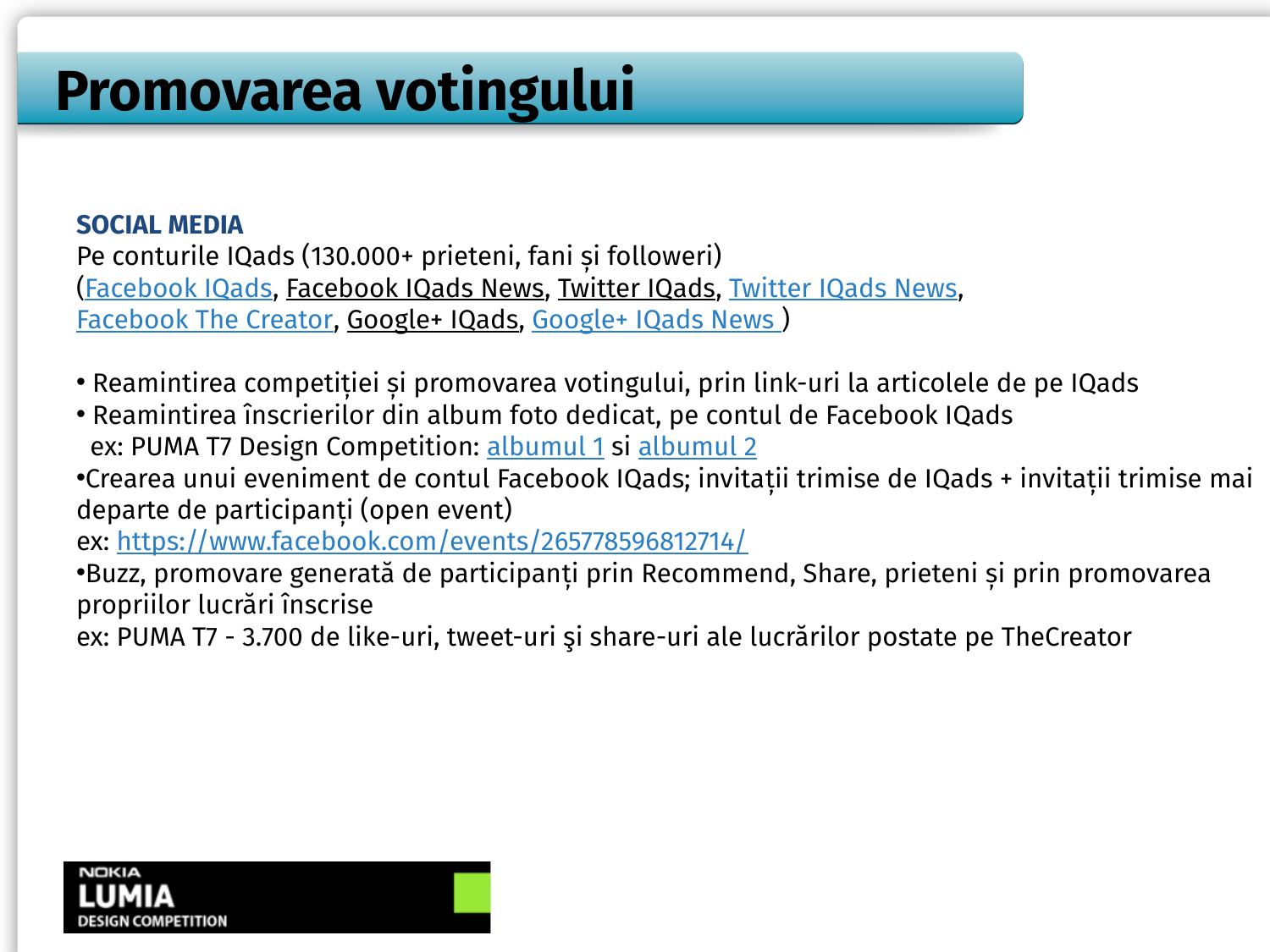

# Promovarea votingului
SOCIAL MEDIA
Pe conturile IQads (130.000+ prieteni, fani și followeri)
(Facebook IQads, Facebook IQads News, Twitter IQads, Twitter IQads News,
Facebook The Creator, Google+ IQads, Google+ IQads News )

 Reamintirea competiției și promovarea votingului, prin link-uri la articolele de pe IQads
 Reamintirea înscrierilor din album foto dedicat, pe contul de Facebook IQads
  ex: PUMA T7 Design Competition: albumul 1 si albumul 2
Crearea unui eveniment de contul Facebook IQads; invitaţii trimise de IQads + invitaţii trimise mai departe de participanţi (open event)
ex: https://www.facebook.com/events/265778596812714/
Buzz, promovare generată de participanţi prin Recommend, Share, prieteni şi prin promovarea propriilor lucrări înscrise
ex: PUMA T7 - 3.700 de like-uri, tweet-uri şi share-uri ale lucrărilor postate pe TheCreator